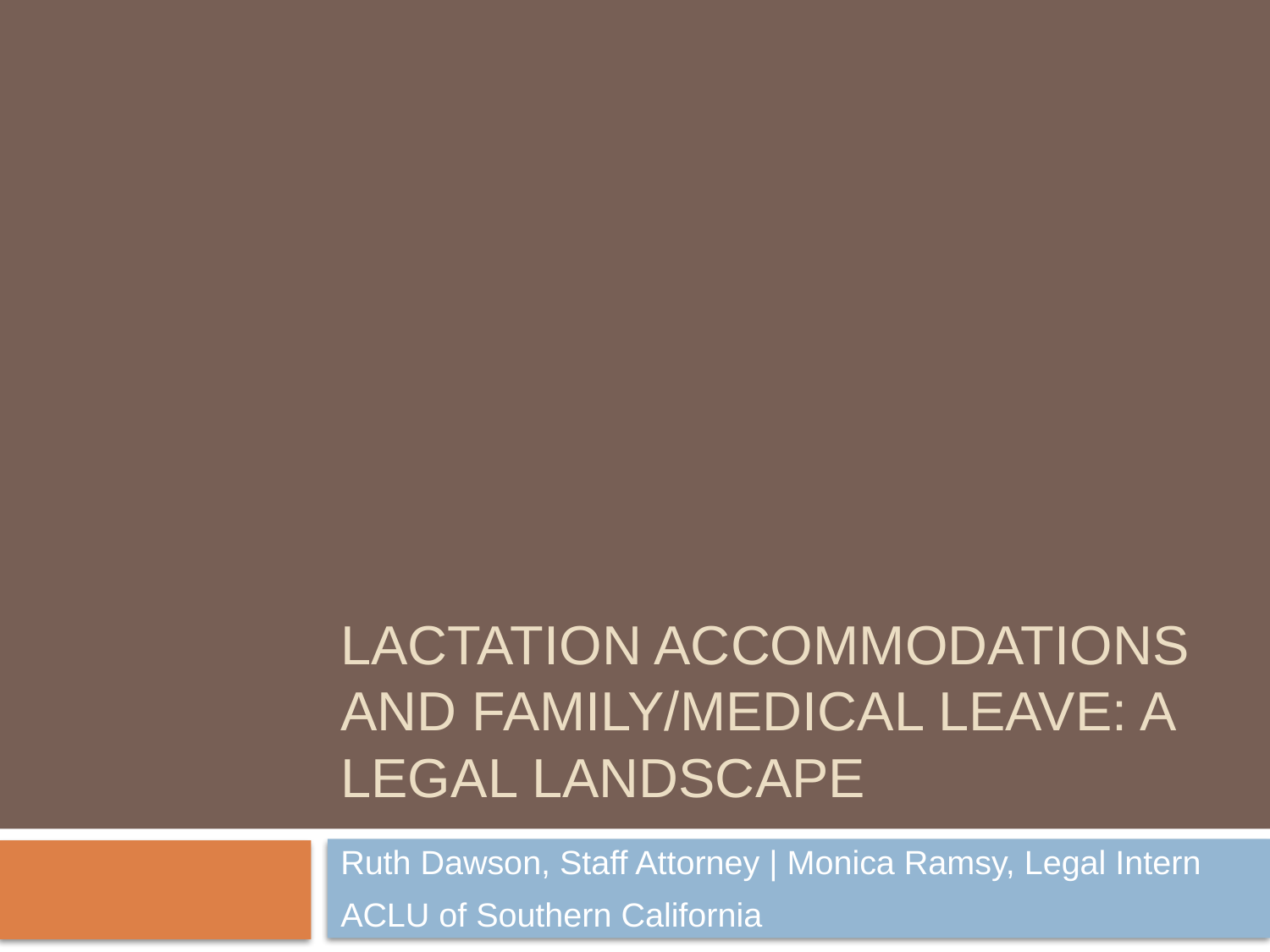

# Lactation Accommodations and Family/Medical Leave: A Legal Landscape
Ruth Dawson, Staff Attorney | Monica Ramsy, Legal Intern
ACLU of Southern California